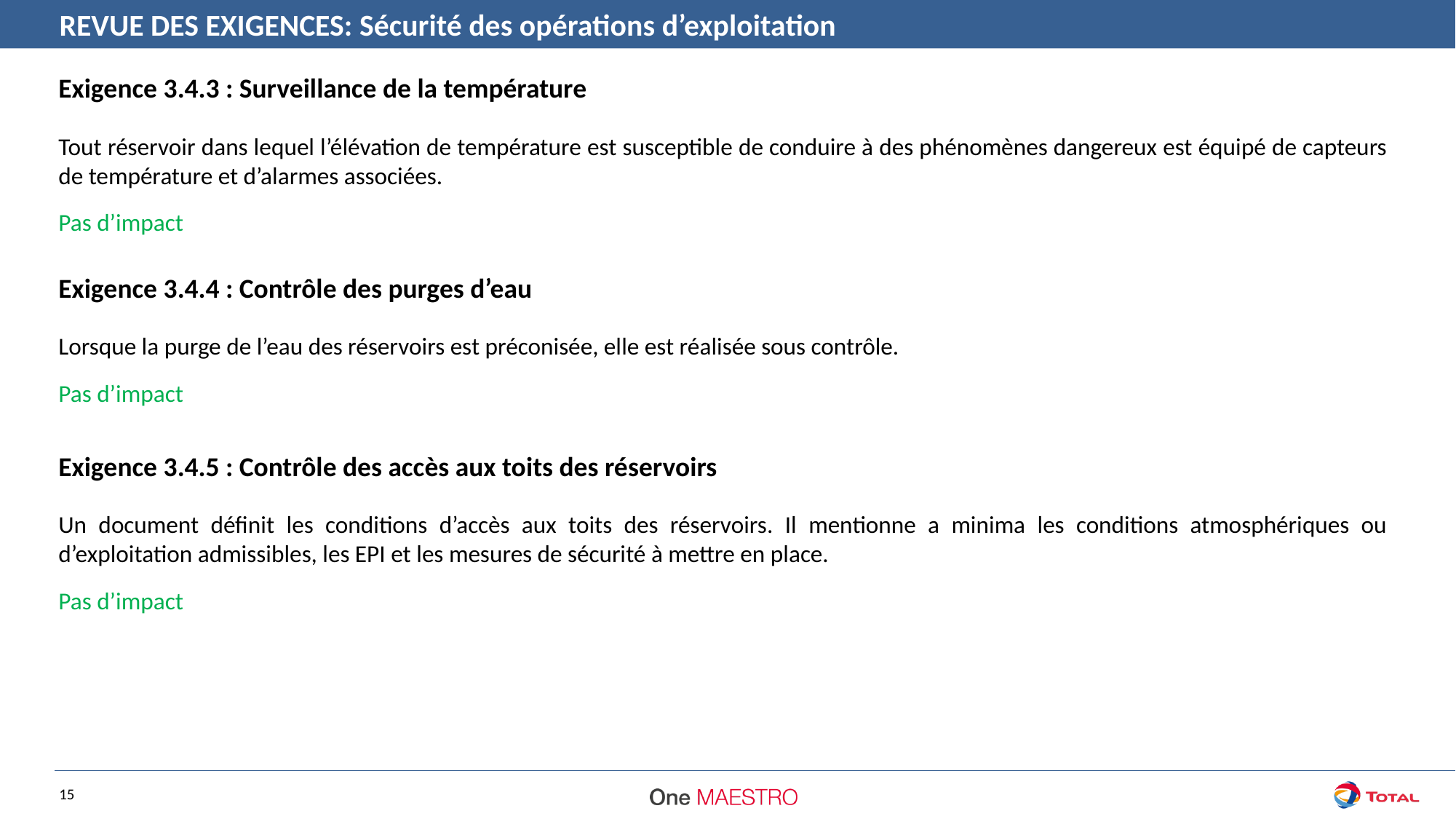

REVUE DES EXIGENCES: Sécurité des opérations d’exploitation
Exigence 3.4.3 : Surveillance de la température
Tout réservoir dans lequel l’élévation de température est susceptible de conduire à des phénomènes dangereux est équipé de capteurs de température et d’alarmes associées.
Pas d’impact
Exigence 3.4.4 : Contrôle des purges d’eau
Lorsque la purge de l’eau des réservoirs est préconisée, elle est réalisée sous contrôle.
Pas d’impact
Exigence 3.4.5 : Contrôle des accès aux toits des réservoirs
Un document définit les conditions d’accès aux toits des réservoirs. Il mentionne a minima les conditions atmosphériques ou d’exploitation admissibles, les EPI et les mesures de sécurité à mettre en place.
Pas d’impact